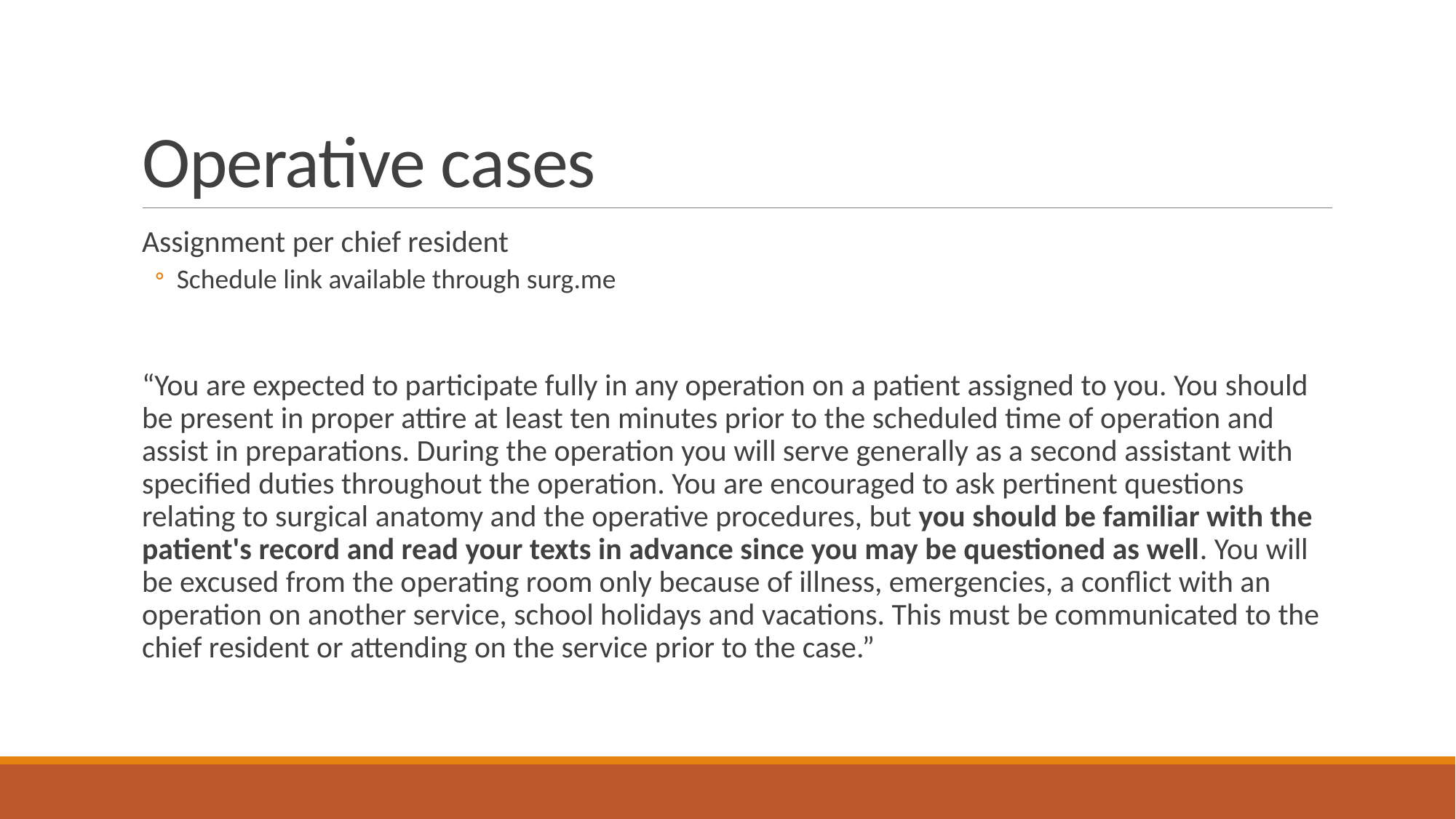

# Operative cases
Assignment per chief resident
Schedule link available through surg.me

“You are expected to participate fully in any operation on a patient assigned to you. You should be present in proper attire at least ten minutes prior to the scheduled time of operation and assist in preparations. During the operation you will serve generally as a second assistant with specified duties throughout the operation. You are encouraged to ask pertinent questions relating to surgical anatomy and the operative procedures, but you should be familiar with the patient's record and read your texts in advance since you may be questioned as well. You will be excused from the operating room only because of illness, emergencies, a conflict with an operation on another service, school holidays and vacations. This must be communicated to the chief resident or attending on the service prior to the case.”